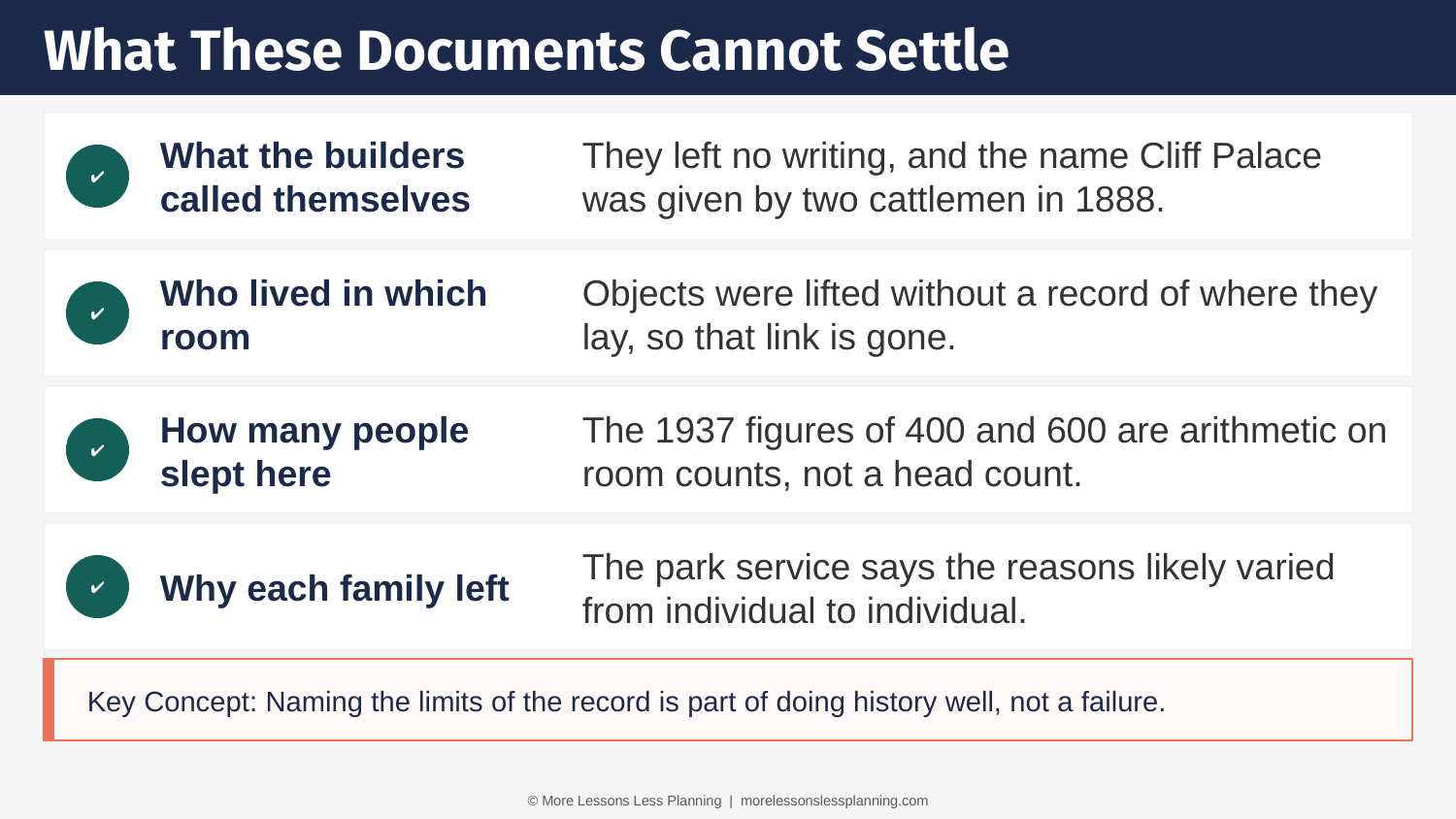

What These Documents Cannot Settle

What the builders called themselves
They left no writing, and the name Cliff Palace was given by two cattlemen in 1888.

✔

Who lived in which room
Objects were lifted without a record of where they lay, so that link is gone.

✔

How many people slept here
The 1937 figures of 400 and 600 are arithmetic on room counts, not a head count.

✔

Why each family left
The park service says the reasons likely varied from individual to individual.

✔

Key Concept: Naming the limits of the record is part of doing history well, not a failure.
© More Lessons Less Planning  |  morelessonslessplanning.com